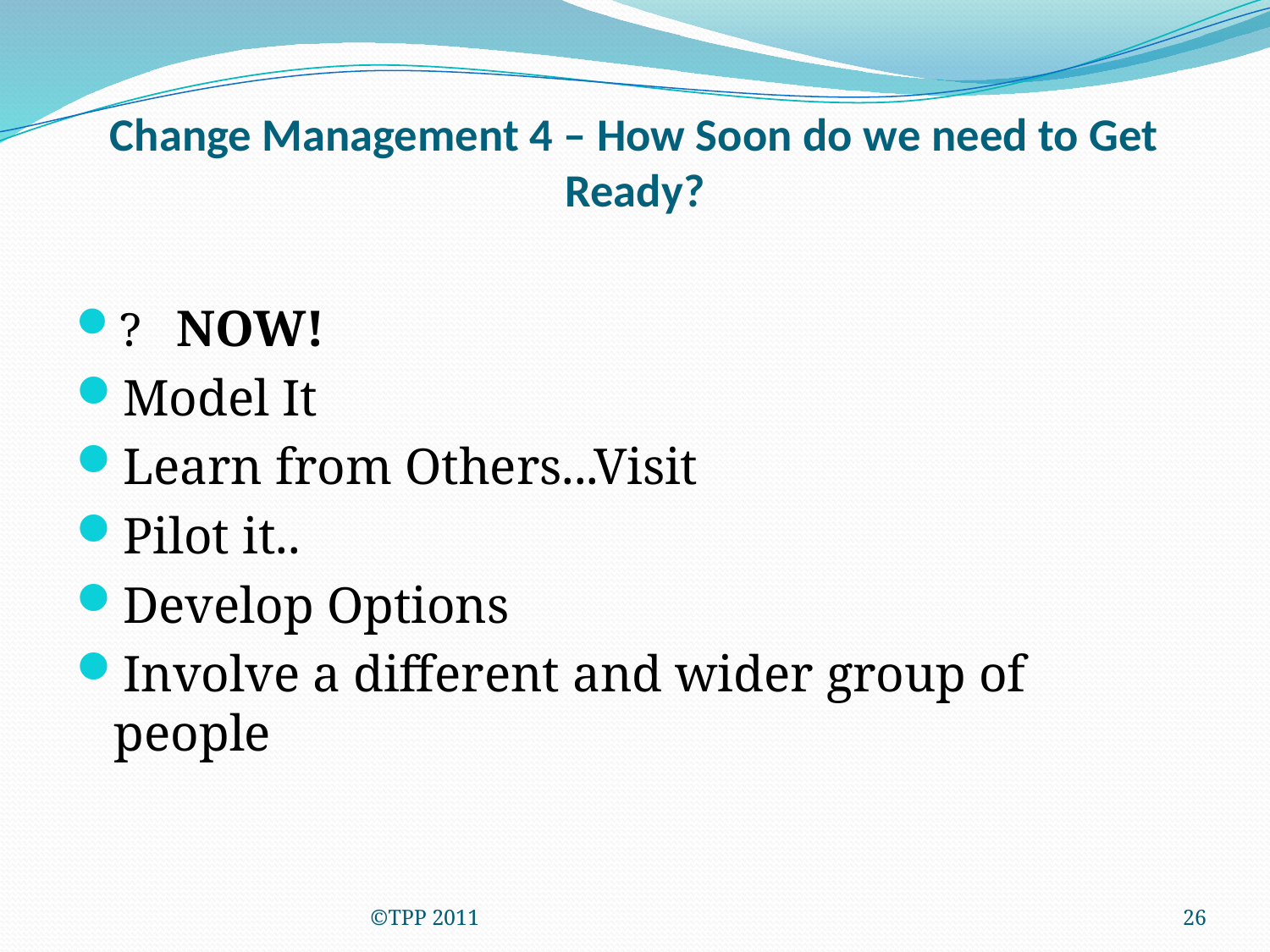

# Change Management 4 – How Soon do we need to Get Ready?

?   NOW!
Model It
Learn from Others...Visit
Pilot it..
Develop Options
Involve a different and wider group of people

©TPP 2011
26